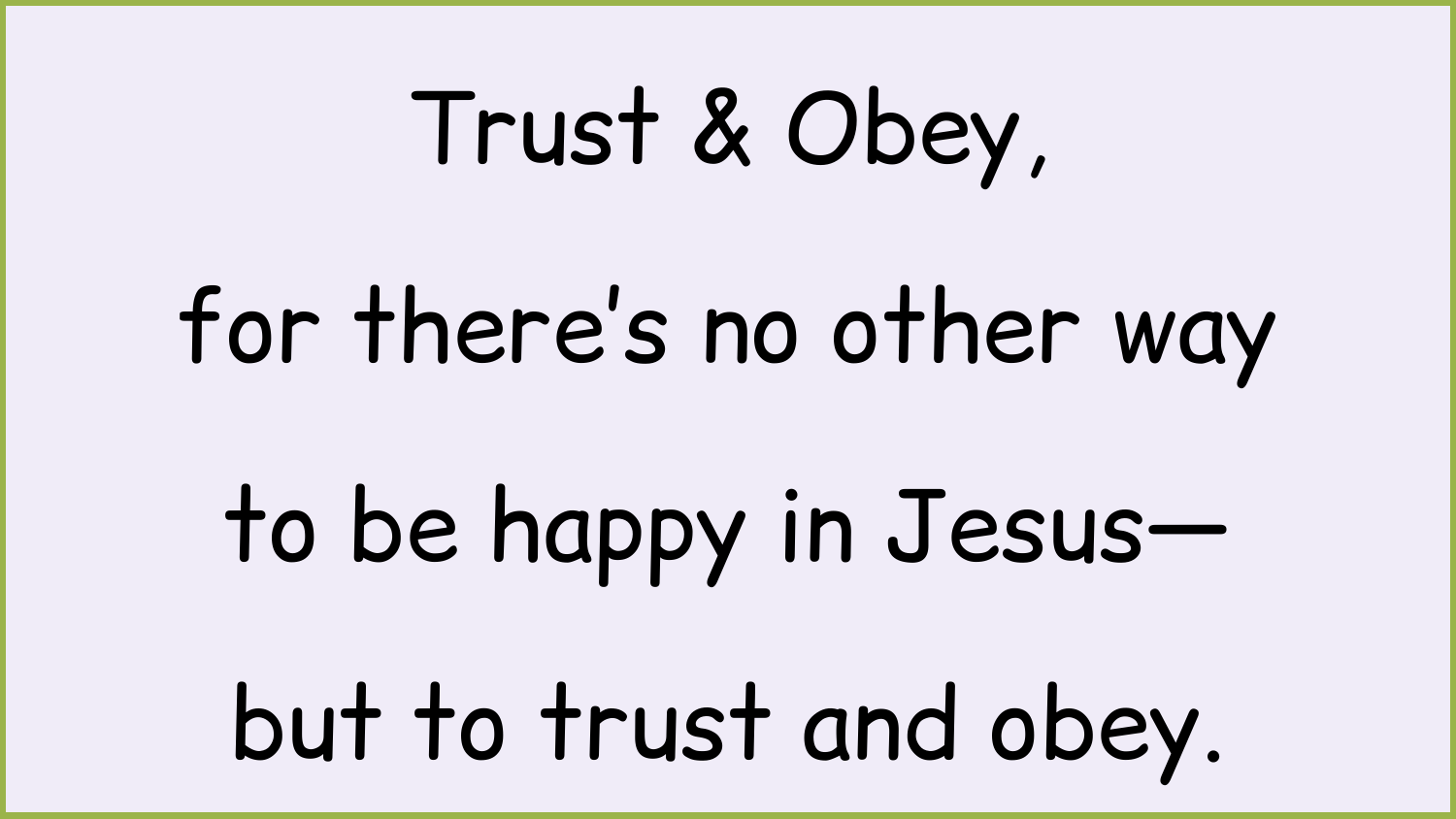

Trust & Obey,
for there’s no other way
to be happy in Jesus—
but to trust and obey.